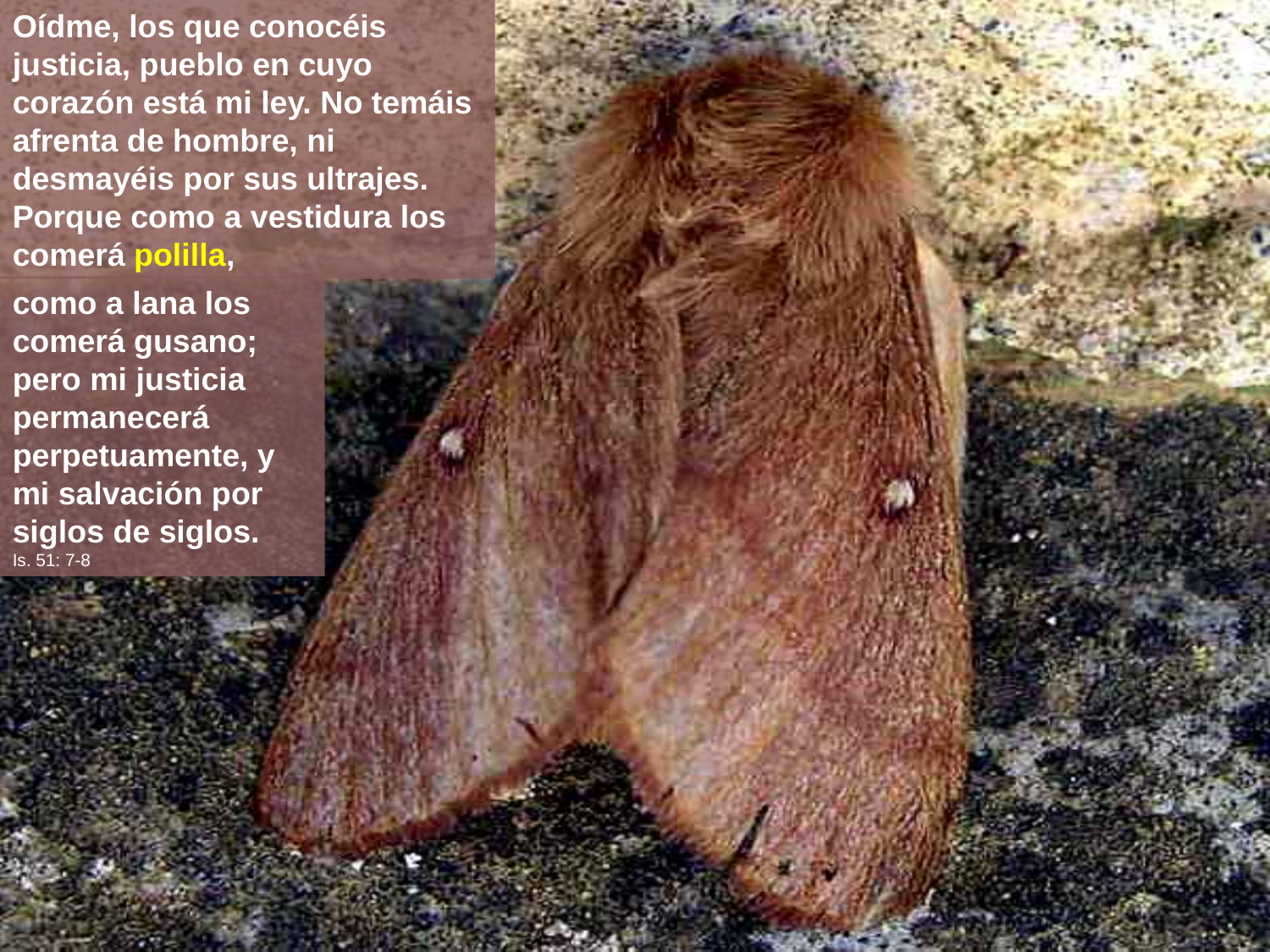

Oídme, los que conocéis justicia, pueblo en cuyo corazón está mi ley. No temáis afrenta de hombre, ni desmayéis por sus ultrajes.  Porque como a vestidura los comerá polilla,
como a lana los comerá gusano; pero mi justicia permanecerá perpetuamente, y mi salvación por siglos de siglos.
Is. 51: 7-8